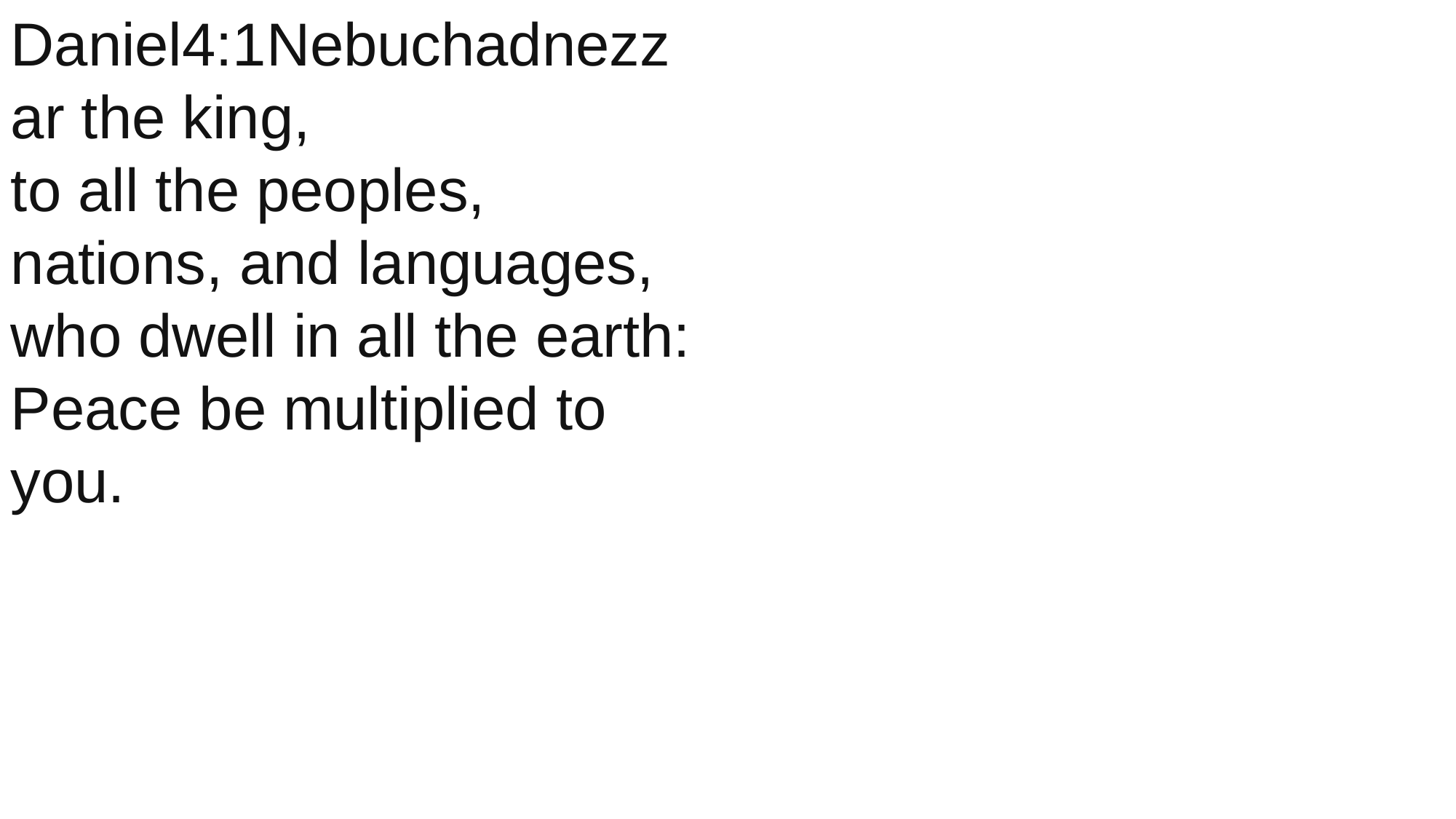

Daniel4:1Nebuchadnezzar the king,
to all the peoples, nations, and languages, who dwell in all the earth: Peace be multiplied to you.

 John